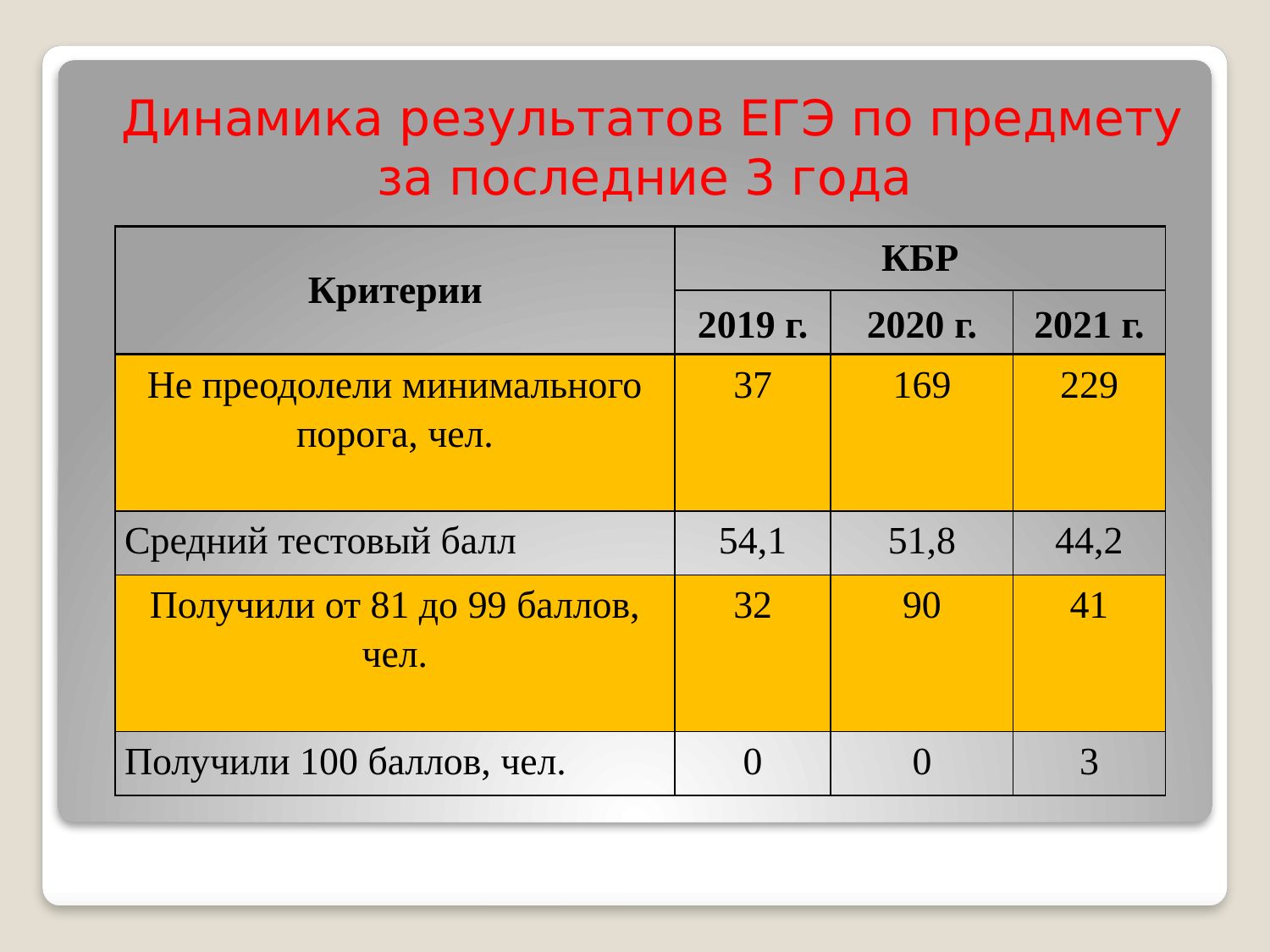

Динамика результатов ЕГЭ по предмету за последние 3 года

| Критерии | КБР |  |  |
| --- | --- | --- | --- |
|  | 2019 г. | 2020 г. | 2021 г. |
| Не преодолели минимального порога, чел. | 37 | 169 | 229 |
| Средний тестовый балл | 54,1 | 51,8 | 44,2 |
| Получили от 81 до 99 баллов, чел. | 32 | 90 | 41 |
| Получили 100 баллов, чел. | 0 | 0 | 3 |